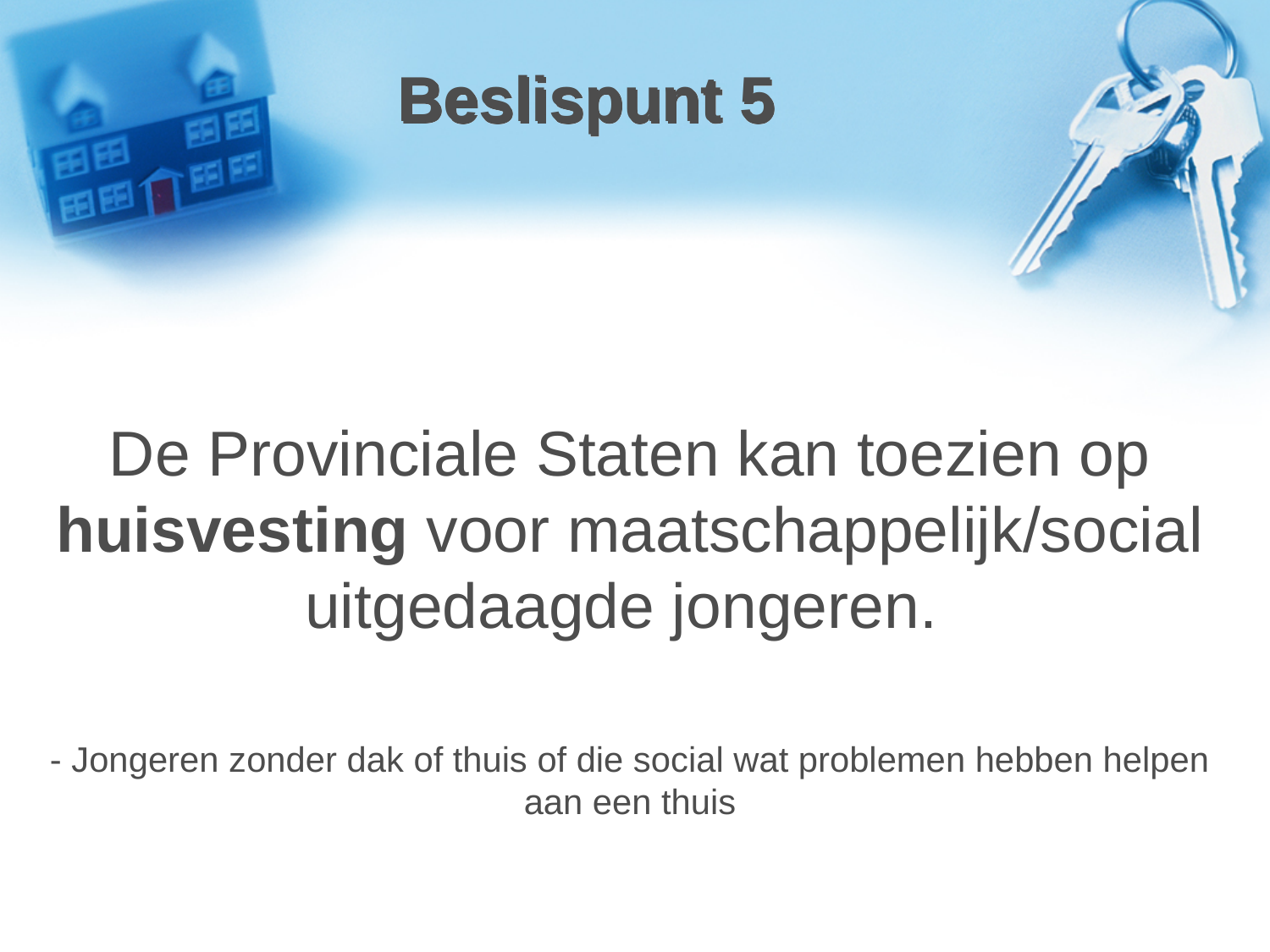

# Beslispunt 5
De Provinciale Staten kan toezien op huisvesting voor maatschappelijk/social uitgedaagde jongeren.

- Jongeren zonder dak of thuis of die social wat problemen hebben helpen aan een thuis